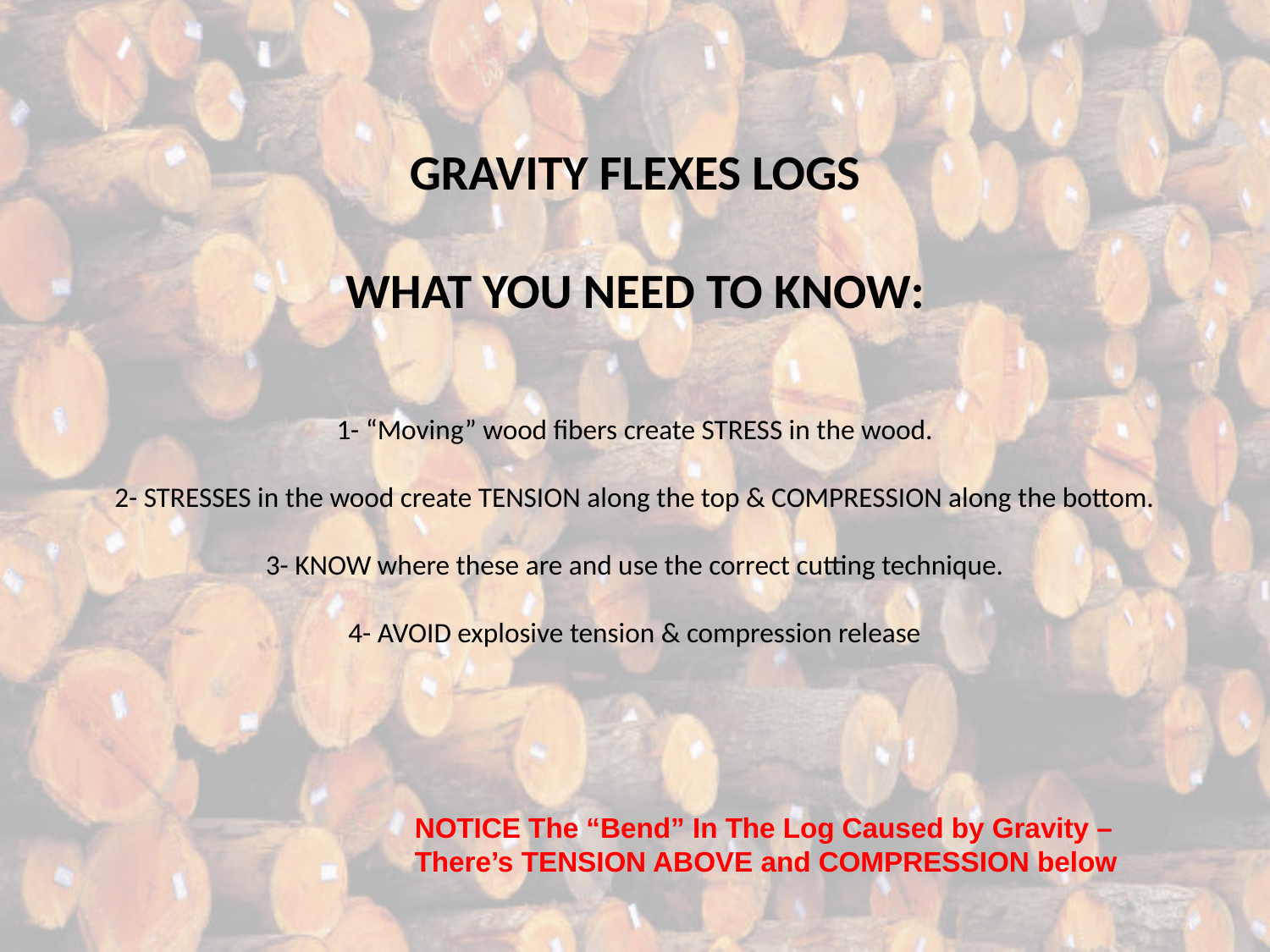

GRAVITY FLEXES LOGS
WHAT YOU NEED TO KNOW:
1- “Moving” wood fibers create STRESS in the wood.
2- STRESSES in the wood create TENSION along the top & COMPRESSION along the bottom.
3- KNOW where these are and use the correct cutting technique.
4- AVOID explosive tension & compression release
NOTICE The “Bend” In The Log Caused by Gravity – There’s TENSION ABOVE and COMPRESSION below